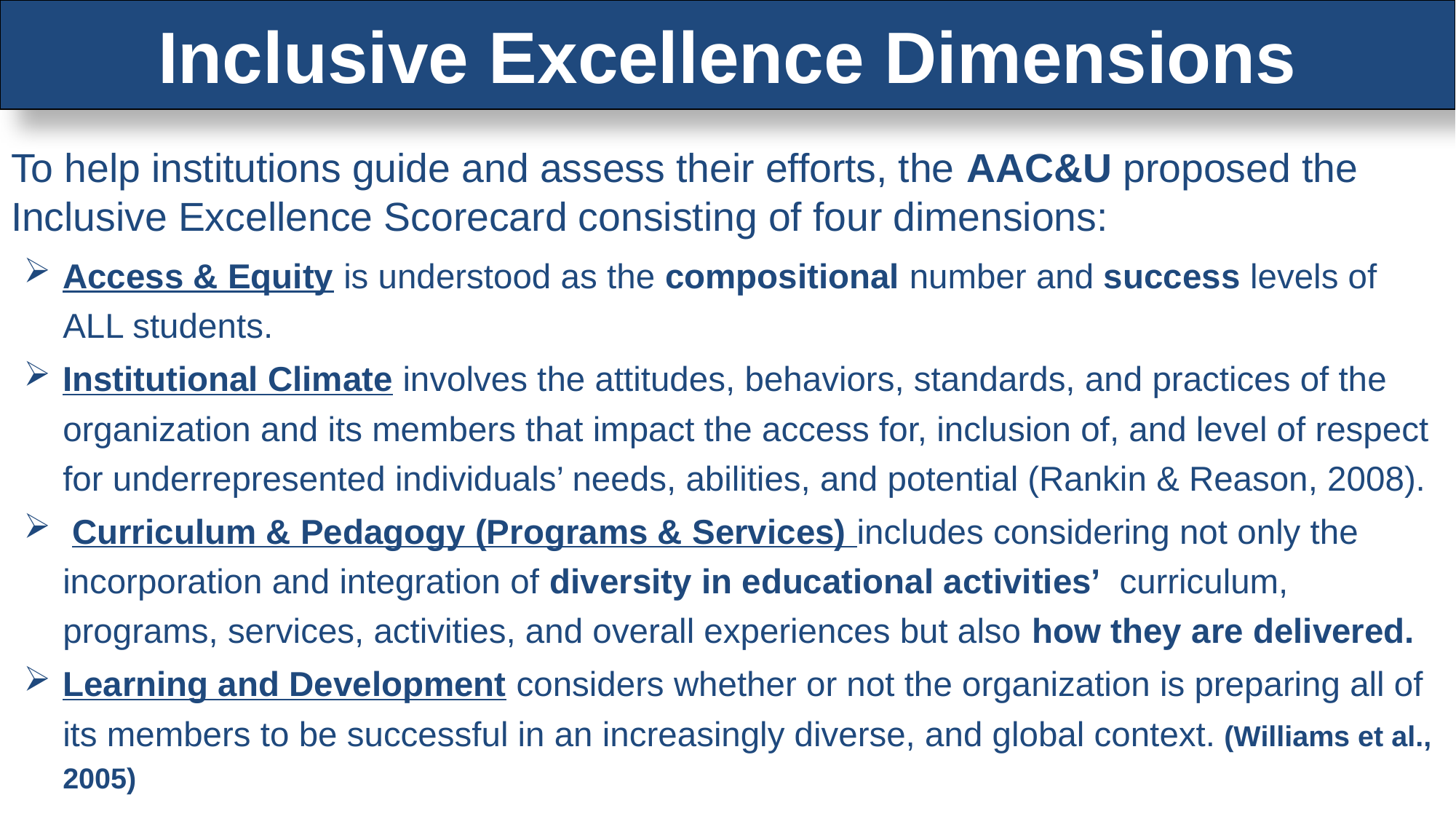

Inclusive Excellence Dimensions
To help institutions guide and assess their efforts, the AAC&U proposed the Inclusive Excellence Scorecard consisting of four dimensions:
Access & Equity is understood as the compositional number and success levels of ALL students.
Institutional Climate involves the attitudes, behaviors, standards, and practices of the organization and its members that impact the access for, inclusion of, and level of respect for underrepresented individuals’ needs, abilities, and potential (Rankin & Reason, 2008).
 Curriculum & Pedagogy (Programs & Services) includes considering not only the incorporation and integration of diversity in educational activities’  curriculum, programs, services, activities, and overall experiences but also how they are delivered.
Learning and Development considers whether or not the organization is preparing all of its members to be successful in an increasingly diverse, and global context.																							(Williams et al., 2005)